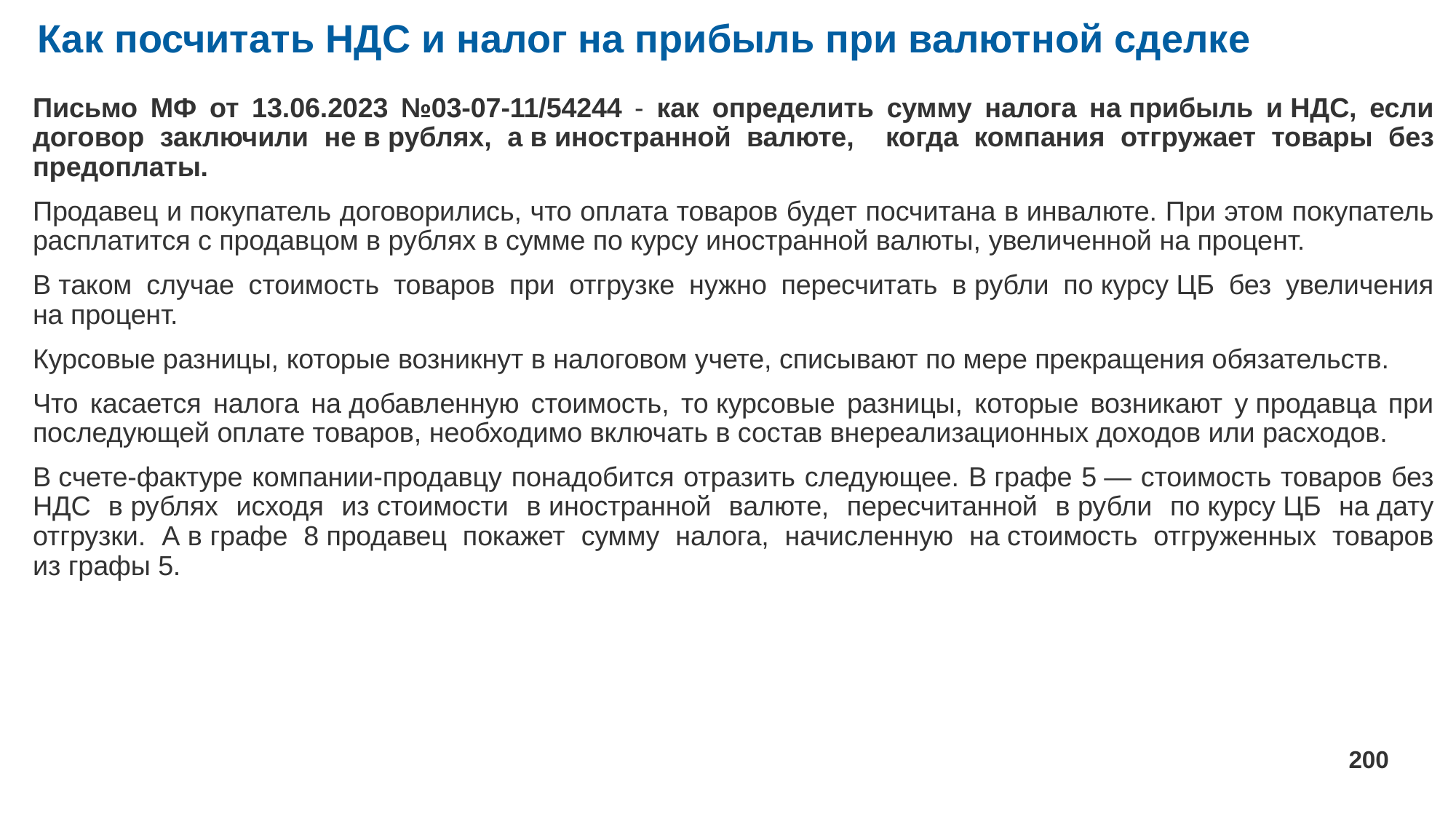

# Как посчитать НДС и налог на прибыль при валютной сделке
Письмо МФ от 13.06.2023 №03-07-11/54244 - как определить сумму налога на прибыль и НДС, если договор заключили не в рублях, а в иностранной валюте,  когда компания отгружает товары без предоплаты.
Продавец и покупатель договорились, что оплата товаров будет посчитана в инвалюте. При этом покупатель расплатится с продавцом в рублях в сумме по курсу иностранной валюты, увеличенной на процент.
В таком случае стоимость товаров при отгрузке нужно пересчитать в рубли по курсу ЦБ без увеличения на процент.
Курсовые разницы, которые возникнут в налоговом учете, списывают по мере прекращения обязательств.
Что касается налога на добавленную стоимость, то курсовые разницы, которые возникают у продавца при последующей оплате товаров, необходимо включать в состав внереализационных доходов или расходов.
В счете-фактуре компании-продавцу понадобится отразить следующее. В графе 5 — стоимость товаров без НДС в рублях исходя из стоимости в иностранной валюте, пересчитанной в рубли по курсу ЦБ на дату отгрузки. А в графе 8 продавец покажет сумму налога, начисленную на стоимость отгруженных товаров из графы 5.